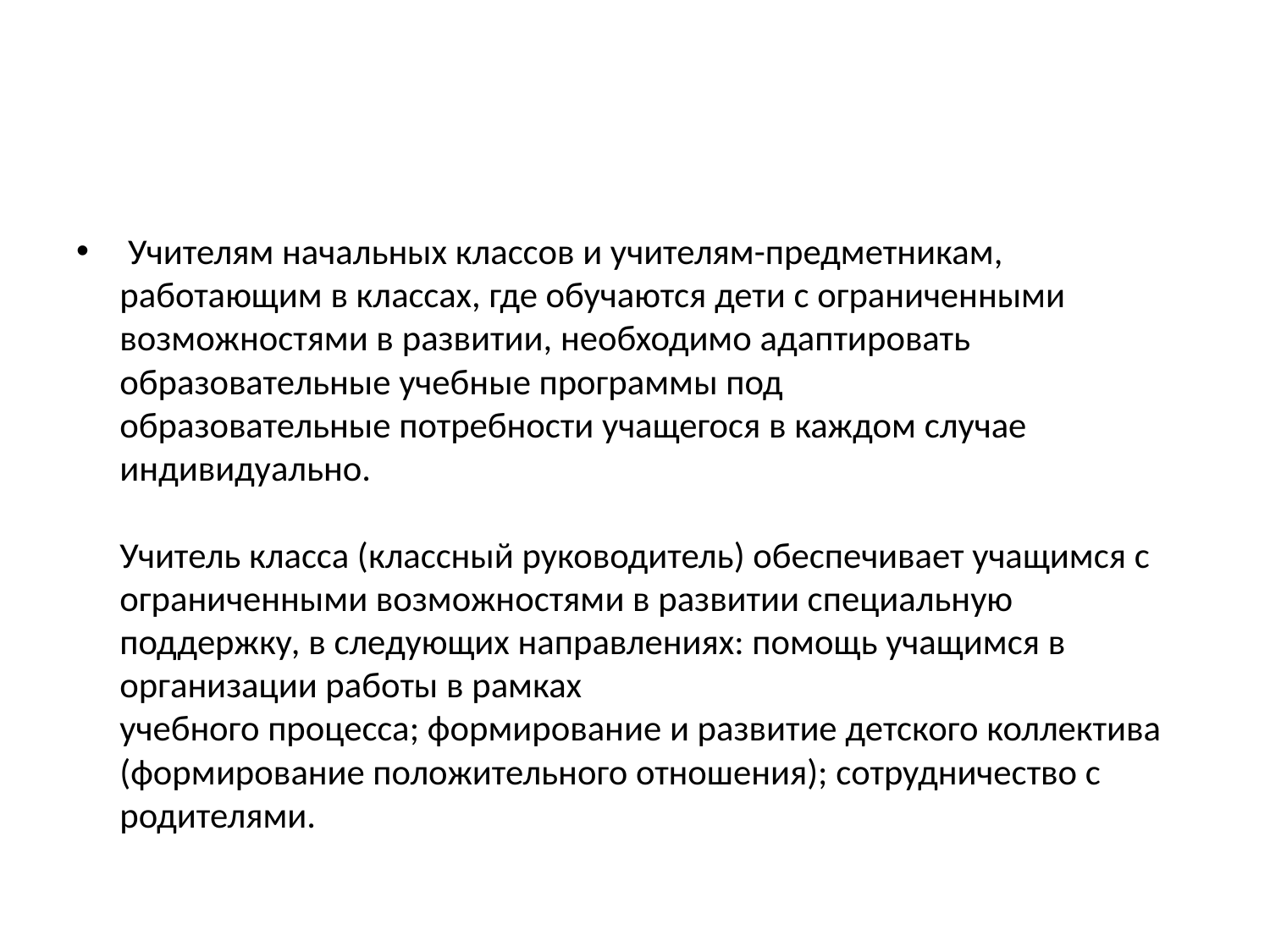

#
 Учителям начальных классов и учителям-предметникам,
работающим в классах, где обучаются дети с ограниченными возможностями в развитии, необходимо адаптировать образовательные учебные программы под
образовательные потребности учащегося в каждом случае индивидуально.
Учитель класса (классный руководитель) обеспечивает учащимся с ограниченными возможностями в развитии специальную поддержку, в следующих направлениях: помощь учащимся в организации работы в рамках
учебного процесса; формирование и развитие детского коллектива (формирование положительного отношения); сотрудничество с родителями.